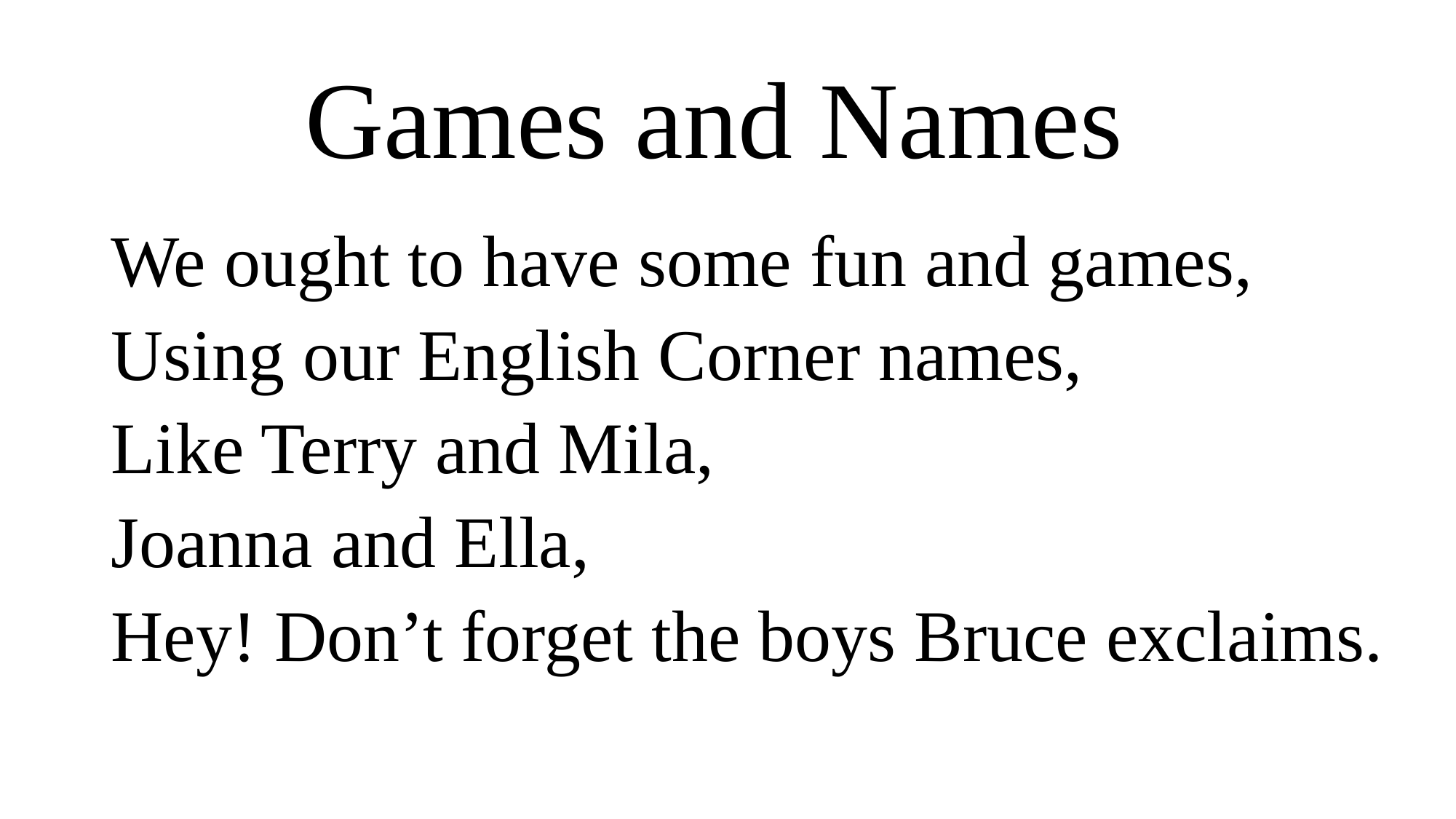

# Games and Names
We ought to have some fun and games,
Using our English Corner names,
Like Terry and Mila,
Joanna and Ella,
Hey! Don’t forget the boys Bruce exclaims.